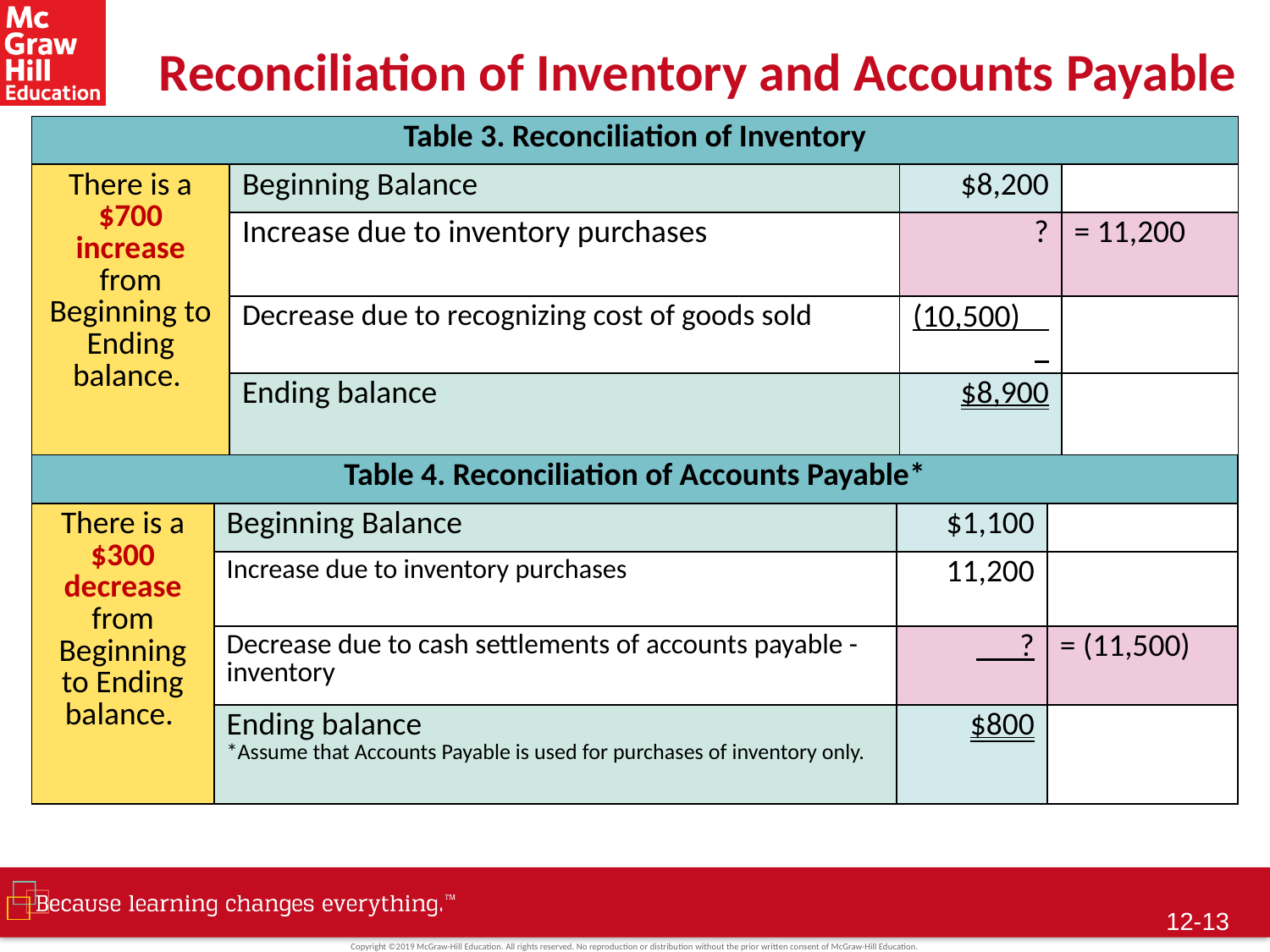

# Reconciliation of Inventory and Accounts Payable
| Table 3. Reconciliation of Inventory |  |  |  |
| --- | --- | --- | --- |
| There is a $700 increase from Beginning to Ending balance. | Beginning Balance | $8,200 |  |
|  | Increase due to inventory purchases | ? | = 11,200 |
|  | Decrease due to recognizing cost of goods sold | (10,500) |  |
|  | Ending balance | $8,900 |  |
| Table 4. Reconciliation of Accounts Payable\* |  |  |  |
| --- | --- | --- | --- |
| There is a $300 decrease from Beginning to Ending balance. | Beginning Balance | $1,100 |  |
|  | Increase due to inventory purchases | 11,200 |  |
|  | Decrease due to cash settlements of accounts payable - inventory | ? | = (11,500) |
|  | Ending balance \*Assume that Accounts Payable is used for purchases of inventory only. | $800 |  |

12-13